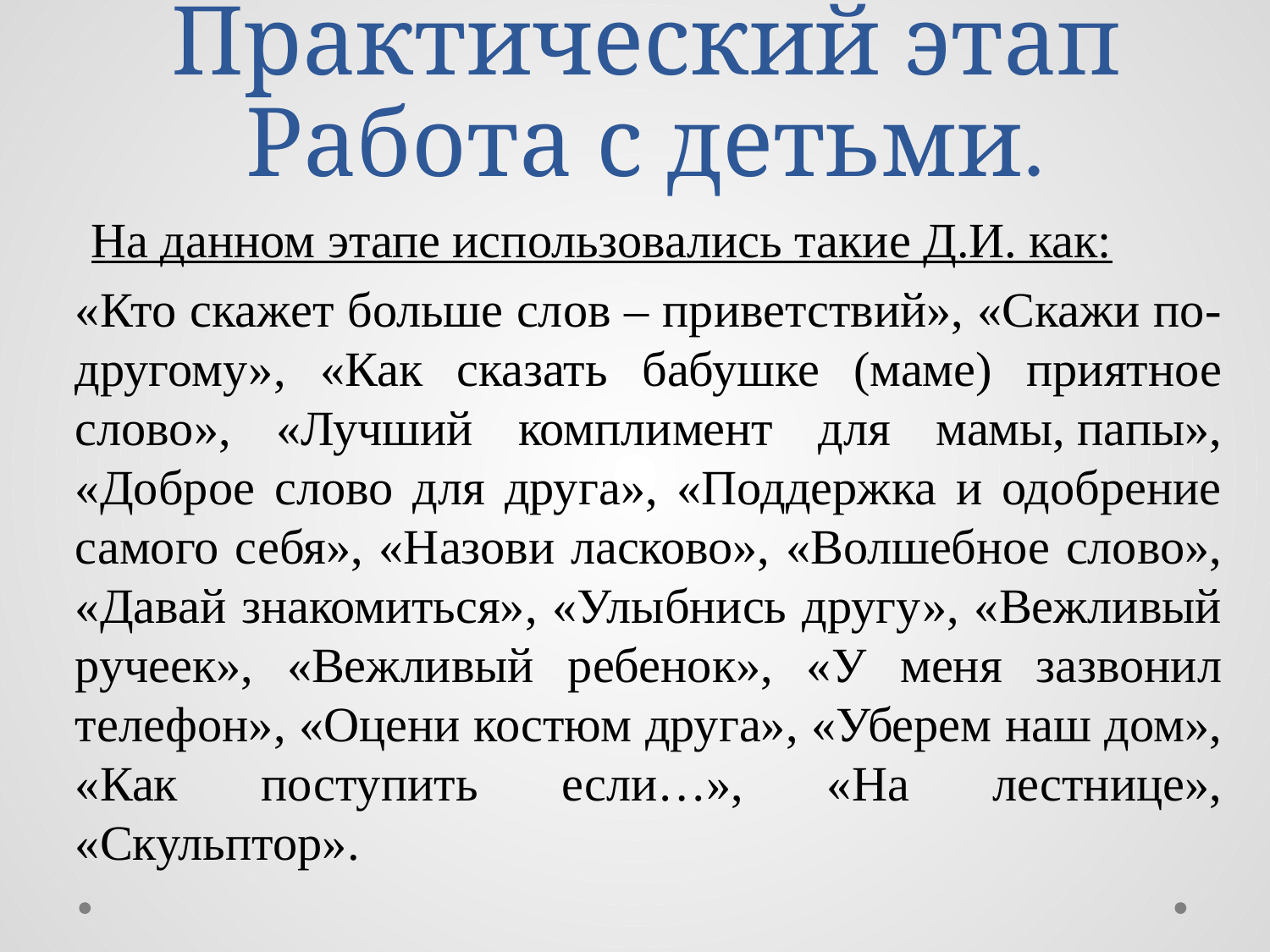

# Практический этап Работа с детьми.
На данном этапе использовались такие Д.И. как:
«Кто скажет больше слов – приветствий», «Скажи по- другому», «Как сказать бабушке (маме) приятное слово», «Лучший комплимент для мамы, папы», «Доброе слово для друга», «Поддержка и одобрение самого себя», «Назови ласково», «Волшебное слово», «Давай знакомиться», «Улыбнись другу», «Вежливый ручеек», «Вежливый ребенок», «У меня зазвонил телефон», «Оцени костюм друга», «Уберем наш дом», «Как поступить если…», «На лестнице», «Скульптор».